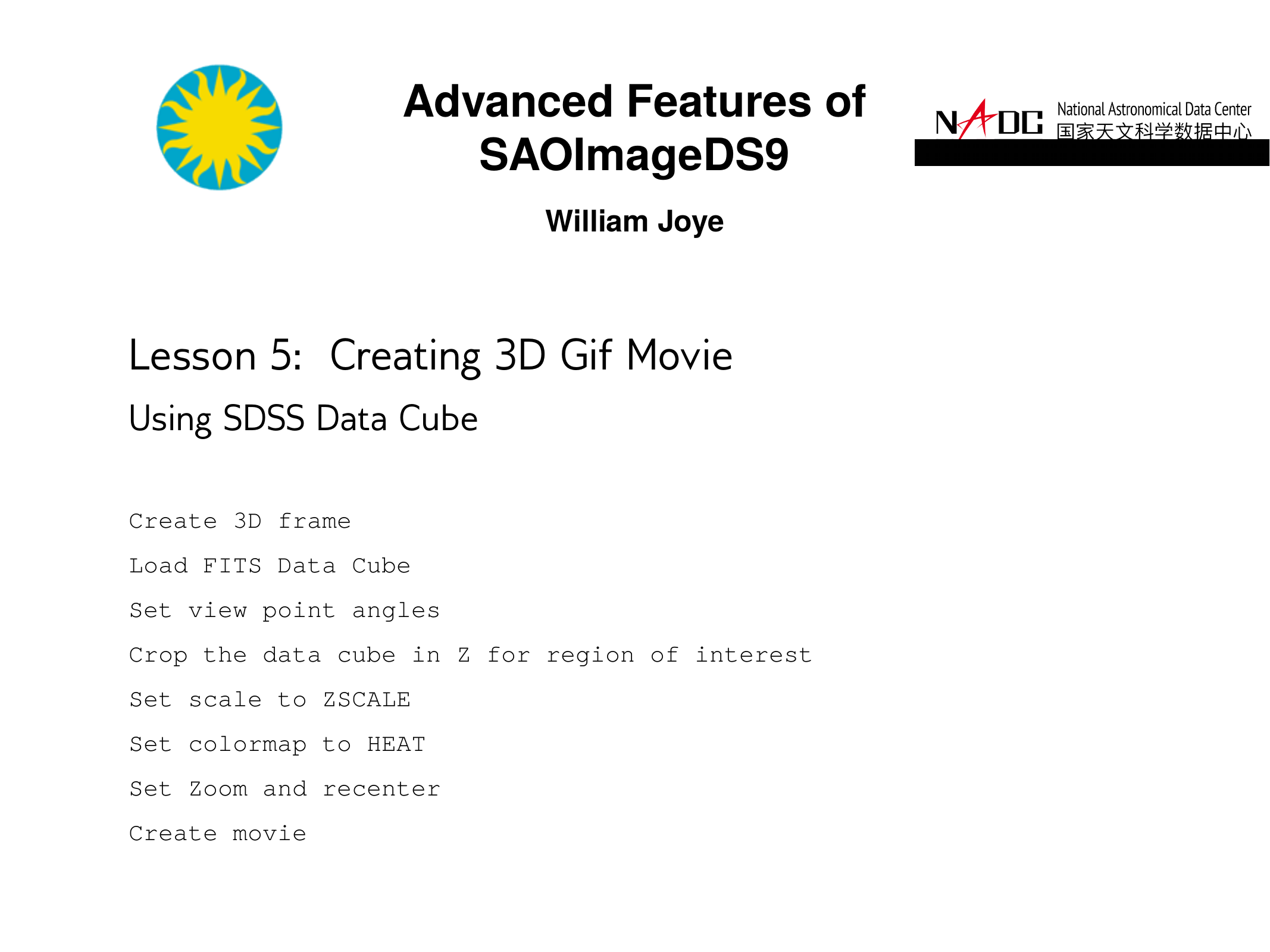

Lesson 5:  Creating 3D Gif Movie
Using SDSS Data Cube

Create 3D frame
Load FITS Data Cube
Set view point angles
Crop the data cube in Z for region of interest
Set scale to ZSCALE
Set colormap to HEAT
Set Zoom and recenter
Create movie